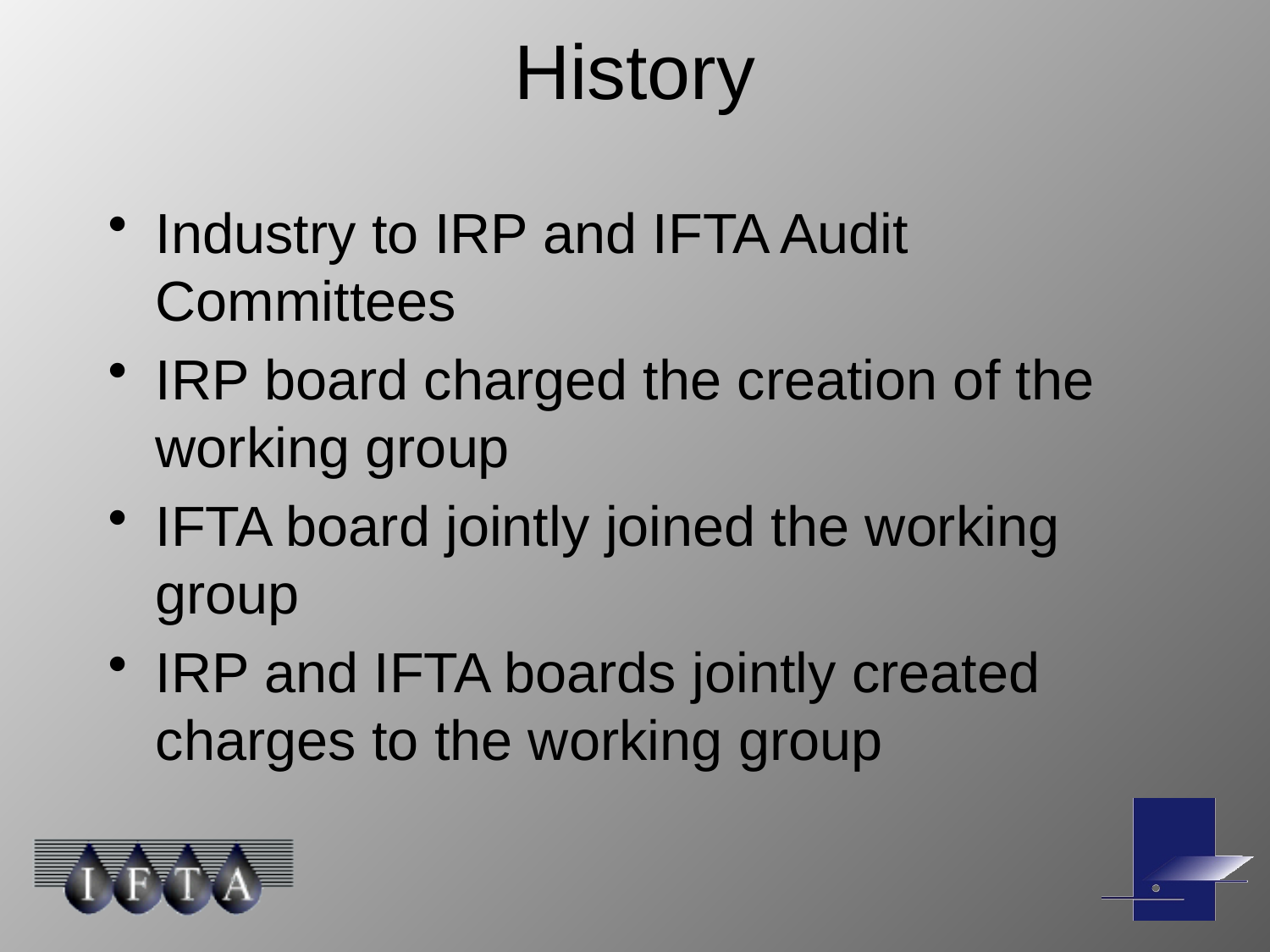

# History
Industry to IRP and IFTA Audit Committees
IRP board charged the creation of the working group
IFTA board jointly joined the working group
IRP and IFTA boards jointly created charges to the working group